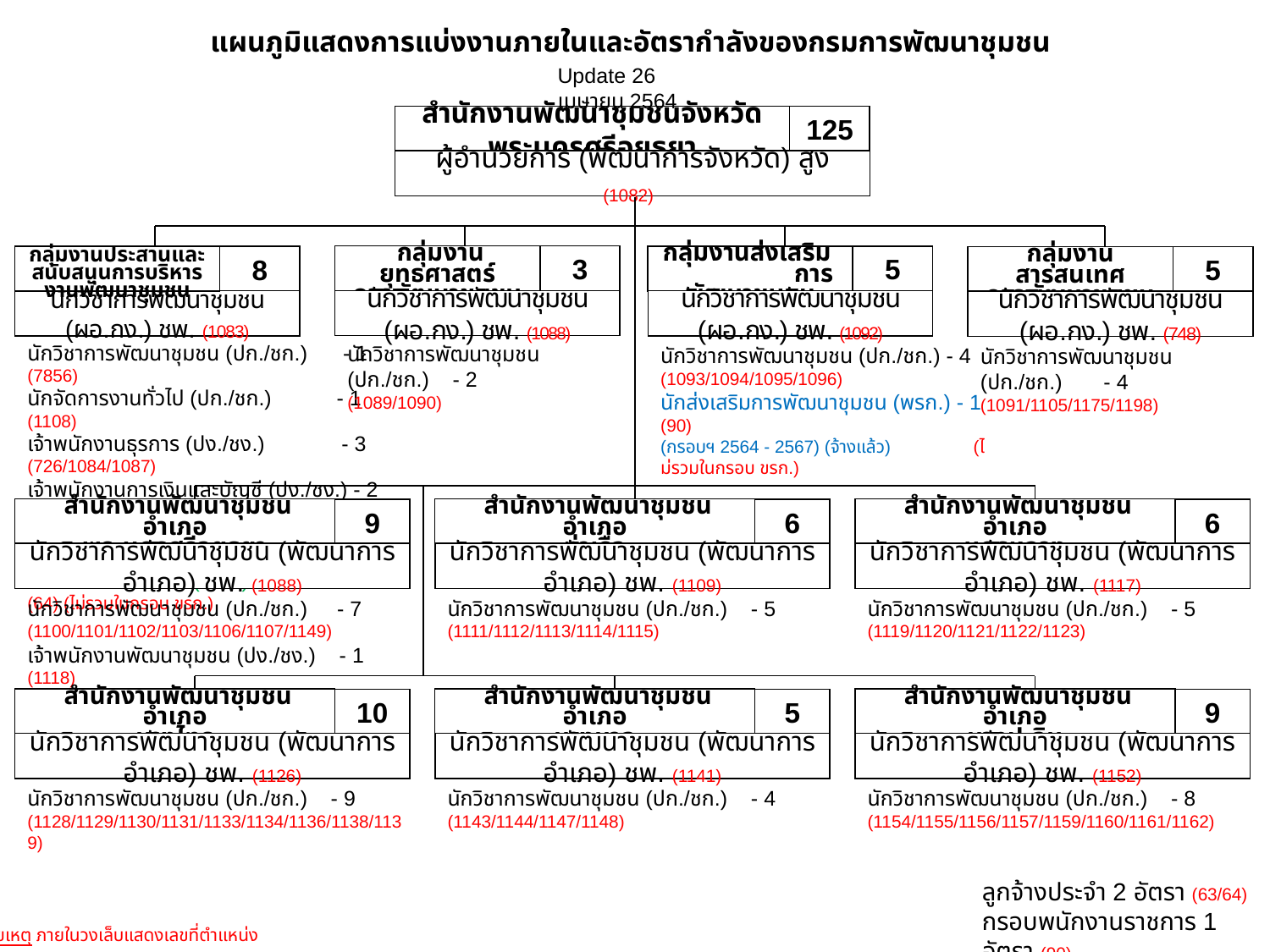

แผนภูมิแสดงการแบ่งงานภายในและอัตรากำลังของกรมการพัฒนาชุมชน
Update 26 เมษายน 2564
สำนักงานพัฒนาชุมชนจังหวัดพระนครศรีอยุธยา
125
ผู้อำนวยการ (พัฒนาการจังหวัด) สูง (1082)

 กลุ่มงานยุทธศาสตร์
การพัฒนาชุมชน
3
นักวิชาการพัฒนาชุมชน (ผอ.กง.) ชพ. (1088)

กลุ่มงานส่งเสริม                      การพัฒนาชุมชน
5
นักวิชาการพัฒนาชุมชน (ผอ.กง.) ชพ. (1092)
8
นักวิชาการพัฒนาชุมชน (ผอ.กง.) ชพ. (1083)

กลุ่มงานประสานและสนับสนุนการบริหารงานพัฒนาชุมชน

กลุ่มงานสารสนเทศ
การพัฒนาชุมชน
5
นักวิชาการพัฒนาชุมชน (ผอ.กง.) ชพ. (748)
นักวิชาการพัฒนาชุมชน (ปก./ชก.)    - 2
(1089/1090)

นักวิชาการพัฒนาชุมชน (ปก./ชก.)      - 1 (7856)
นักจัดการงานทั่วไป (ปก./ชก.)           - 1 (1108)
เจ้าพนักงานธุรการ (ปง./ชง.)             - 3 (726/1084/1087)
เจ้าพนักงานการเงินและบัญชี (ปง./ชง.) - 2 (1085/1086)
พนักงานพิมพ์ (ลจป.)                      - 1 (63) (ไม่รวมในกรอบ ขรก.)
พนักงานขับรถยนต์ (ลจป.)                - 1 (64) (ไม่รวมในกรอบ ขรก.)

นักวิชาการพัฒนาชุมชน (ปก./ชก.) - 4
(1093/1094/1095/1096)
นักส่งเสริมการพัฒนาชุมชน (พรก.) - 1 (90)
(กรอบฯ 2564 - 2567) (จ้างแล้ว)                 (ไม่รวมในกรอบ ขรก.)

นักวิชาการพัฒนาชุมชน (ปก./ชก.)       - 4
(1091/1105/1175/1198)

 สำนักงานพัฒนาชุมชนอำเภอ
พระนครศรีอยุธยา
9
นักวิชาการพัฒนาชุมชน (พัฒนาการอำเภอ) ชพ. (1088)

 สำนักงานพัฒนาชุมชนอำเภอ
ท่าเรือ
6
นักวิชาการพัฒนาชุมชน (พัฒนาการอำเภอ) ชพ. (1109)

 สำนักงานพัฒนาชุมชนอำเภอ
นครหลวง
6
นักวิชาการพัฒนาชุมชน (พัฒนาการอำเภอ) ชพ. (1117)
นักวิชาการพัฒนาชุมชน (ปก./ชก.)     - 7
(1100/1101/1102/1103/1106/1107/1149)
เจ้าพนักงานพัฒนาชุมชน (ปง./ชง.)    - 1 (1118)

นักวิชาการพัฒนาชุมชน (ปก./ชก.)    - 5
(1111/1112/1113/1114/1115)

นักวิชาการพัฒนาชุมชน (ปก./ชก.)    - 5
(1119/1120/1121/1122/1123)

 สำนักงานพัฒนาชุมชนอำเภอ
บางไทร
10
นักวิชาการพัฒนาชุมชน (พัฒนาการอำเภอ) ชพ. (1126)

 สำนักงานพัฒนาชุมชนอำเภอ
บางบาล
5
นักวิชาการพัฒนาชุมชน (พัฒนาการอำเภอ) ชพ. (1141)

 สำนักงานพัฒนาชุมชนอำเภอ
บางปะอิน
9
นักวิชาการพัฒนาชุมชน (พัฒนาการอำเภอ) ชพ. (1152)
นักวิชาการพัฒนาชุมชน (ปก./ชก.)    - 9
(1128/1129/1130/1131/1133/1134/1136/1138/1139)

นักวิชาการพัฒนาชุมชน (ปก./ชก.)    - 4
(1143/1144/1147/1148)

นักวิชาการพัฒนาชุมชน (ปก./ชก.)    - 8
(1154/1155/1156/1157/1159/1160/1161/1162)

ลูกจ้างประจำ 2 อัตรา (63/64)
กรอบพนักงานราชการ 1 อัตรา (90)
หมายเหตุ ภายในวงเล็บแสดงเลขที่ตำแหน่ง